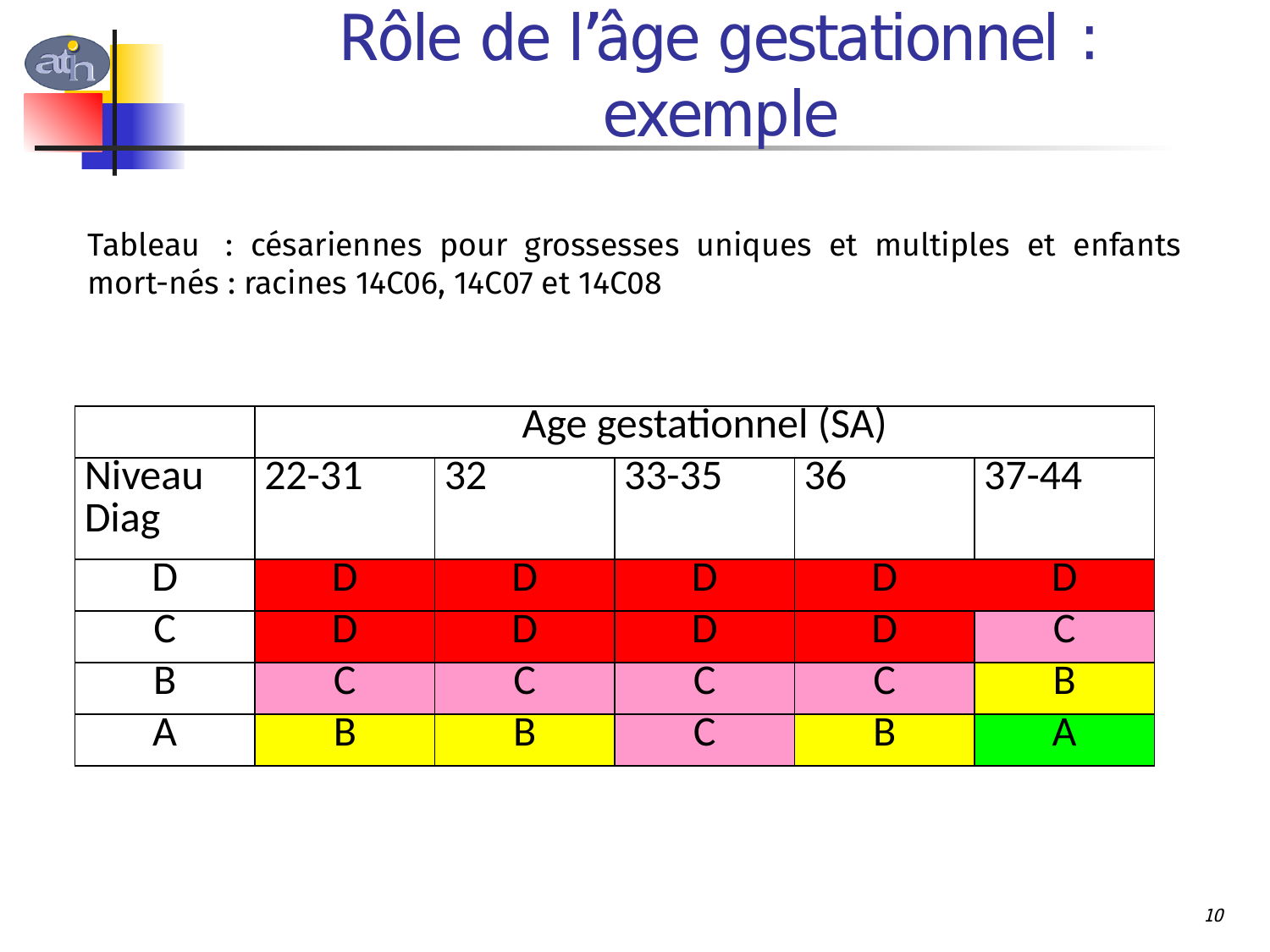

# Rôle de l’âge gestationnel : exemple
Tableau  : césariennes pour grossesses uniques et multiples et enfants mort-nés : racines 14C06, 14C07 et 14C08

|  | Age gestationnel (SA) |  |  |  |  |
| --- | --- | --- | --- | --- | --- |
| Niveau Diag | 22-31 | 32 | 33-35 | 36 | 37-44 |
| D | D | D | D | D | D |
| C | D | D | D | D | C |
| B | C | C | C | C | B |
| A | B | B | C | B | A |
10